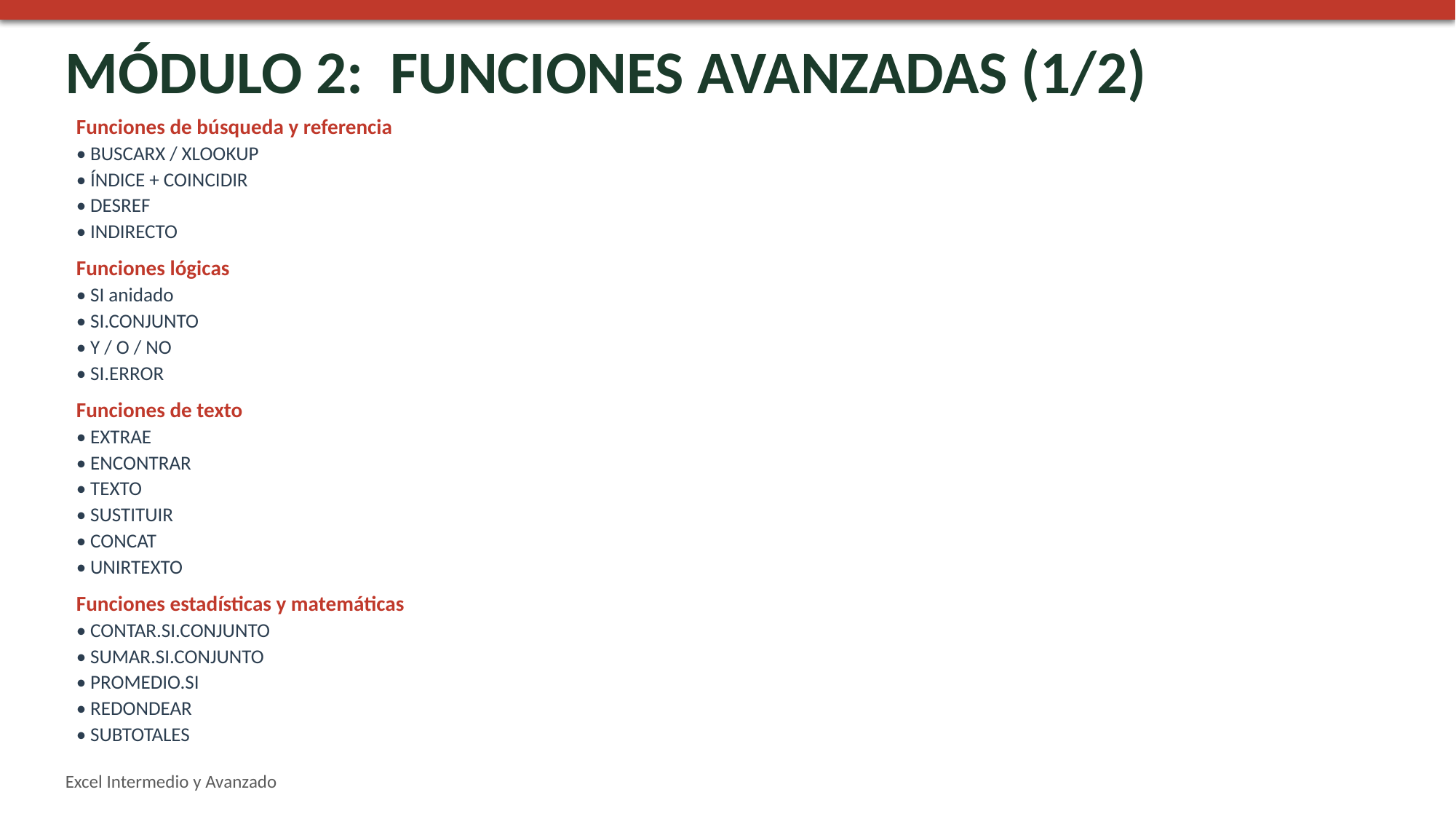

MÓDULO 2:  FUNCIONES AVANZADAS (1/2)
Funciones de búsqueda y referencia
• BUSCARX / XLOOKUP
• ÍNDICE + COINCIDIR
• DESREF
• INDIRECTO
Funciones lógicas
• SI anidado
• SI.CONJUNTO
• Y / O / NO
• SI.ERROR
Funciones de texto
• EXTRAE
• ENCONTRAR
• TEXTO
• SUSTITUIR
• CONCAT
• UNIRTEXTO
Funciones estadísticas y matemáticas
• CONTAR.SI.CONJUNTO
• SUMAR.SI.CONJUNTO
• PROMEDIO.SI
• REDONDEAR
• SUBTOTALES
Excel Intermedio y Avanzado